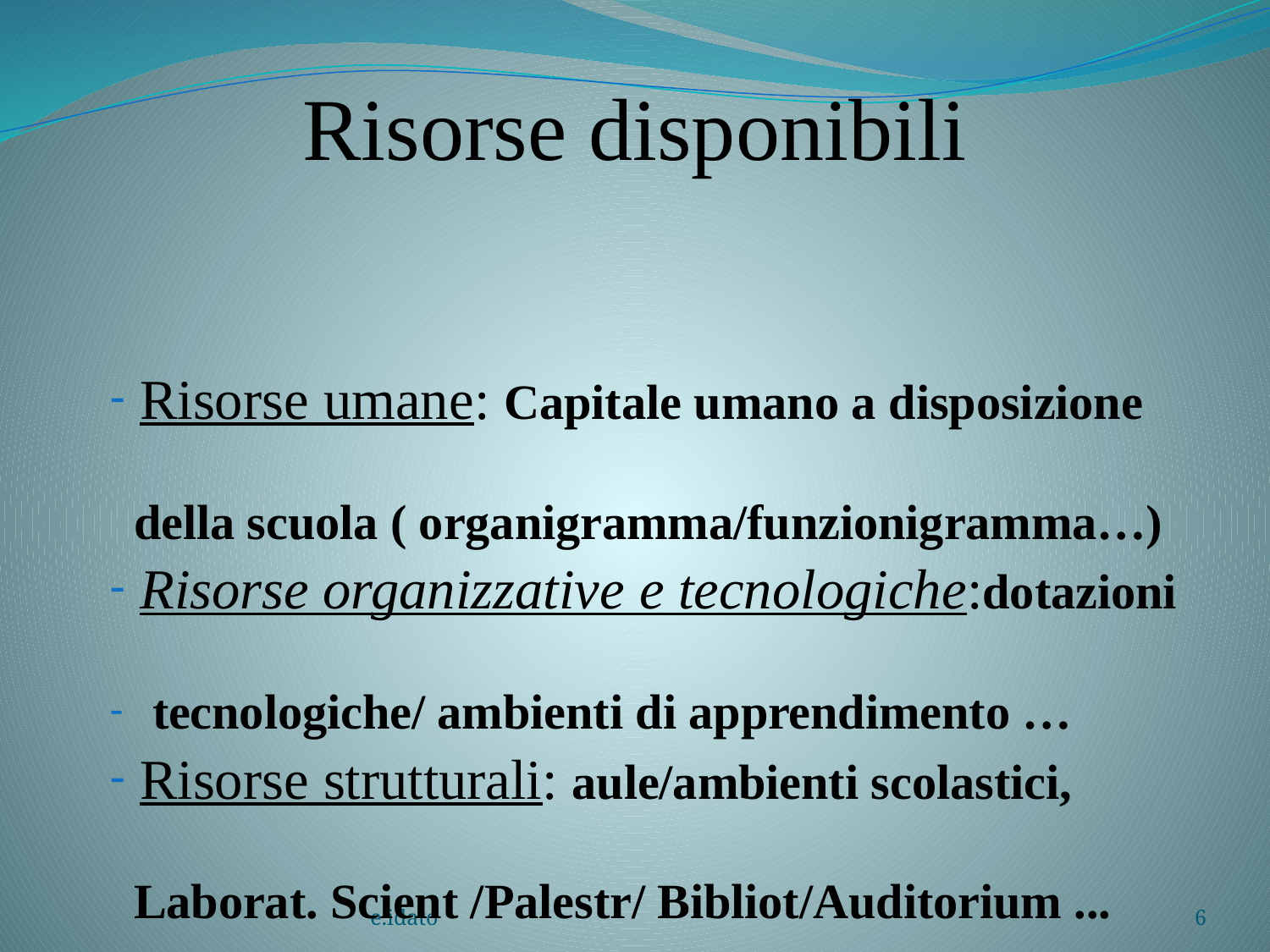

# Risorse disponibili

Risorse umane: Capitale umano a disposizione

  della scuola ( organigramma/funzionigramma…)

Risorse organizzative e tecnologiche:dotazioni

 tecnologiche/ ambienti di apprendimento …

Risorse strutturali: aule/ambienti scolastici,

  Laborat. Scient /Palestr/ Bibliot/Auditorium ...

Risorse finanziarie: tipologia di finanziamento

  Consuntivo delle spese rispetto agli obiettivi
e.idato
6